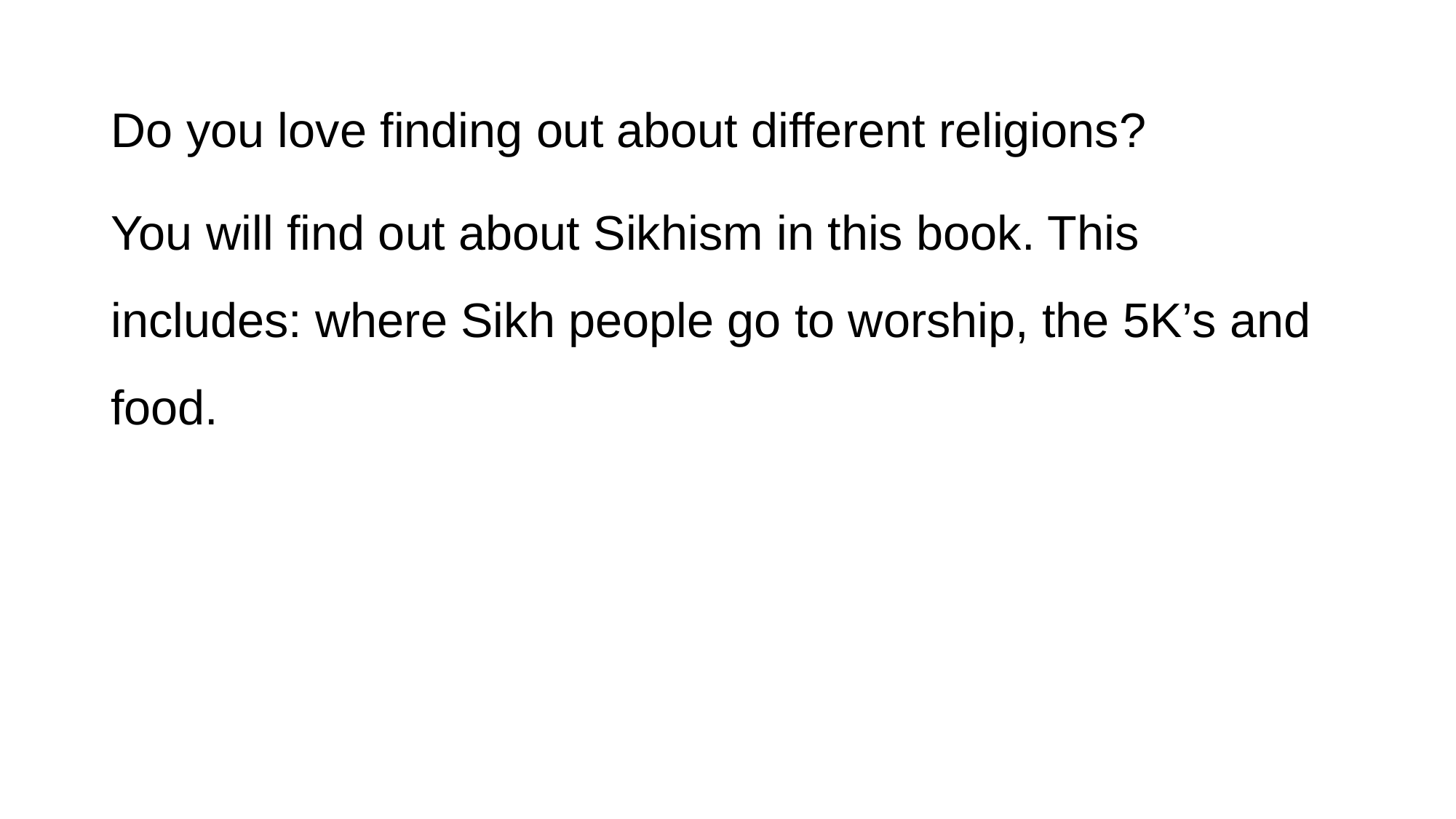

Do you love finding out about different religions?
You will find out about Sikhism in this book. This includes: where Sikh people go to worship, the 5K’s and food.